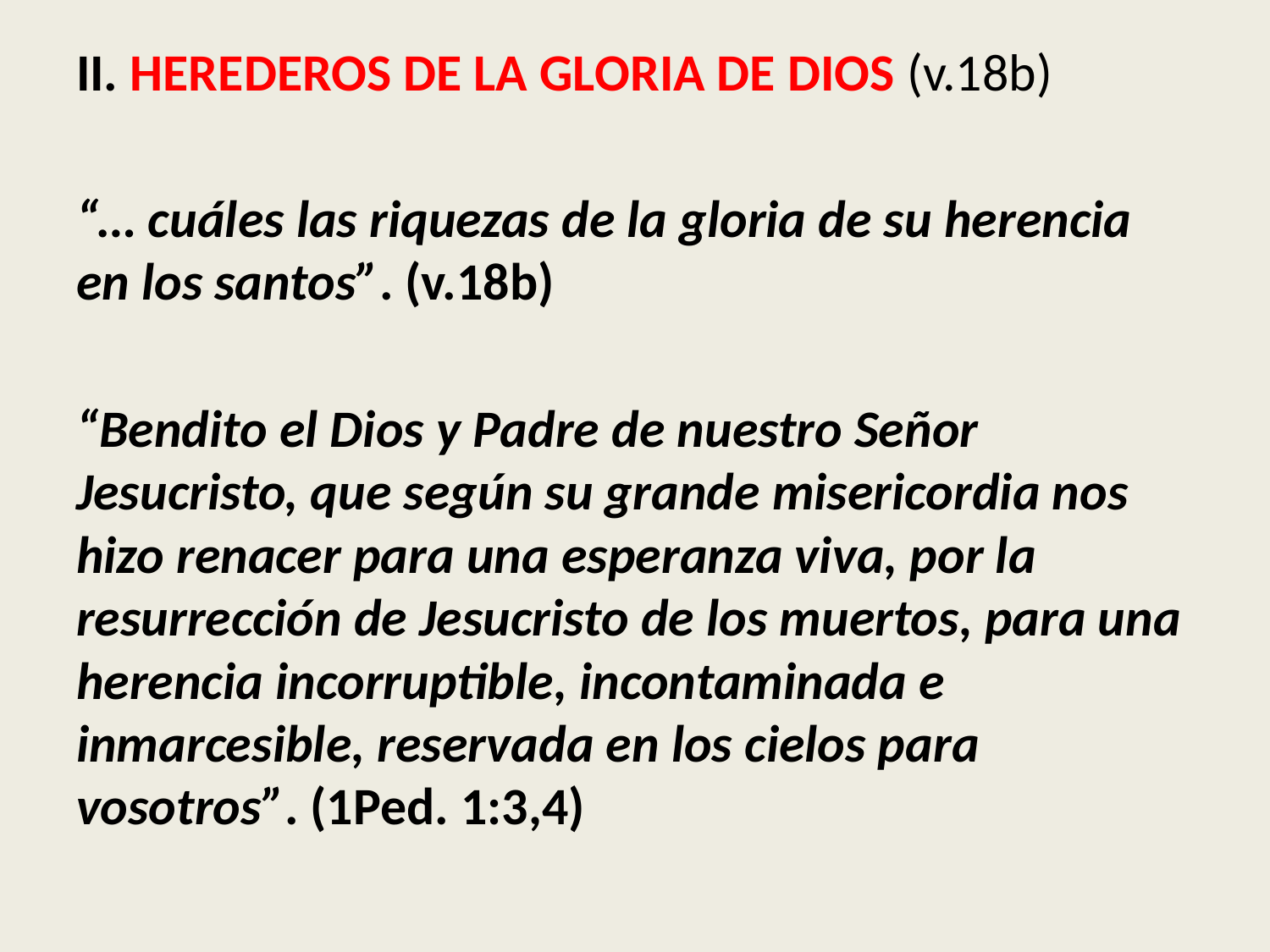

II. HEREDEROS DE LA GLORIA DE DIOS (v.18b)

“… cuáles las riquezas de la gloria de su herencia en los santos”. (v.18b)

“Bendito el Dios y Padre de nuestro Señor Jesucristo, que según su grande misericordia nos hizo renacer para una esperanza viva, por la resurrección de Jesucristo de los muertos, para una herencia incorruptible, incontaminada e inmarcesible, reservada en los cielos para vosotros”. (1Ped. 1:3,4)

#